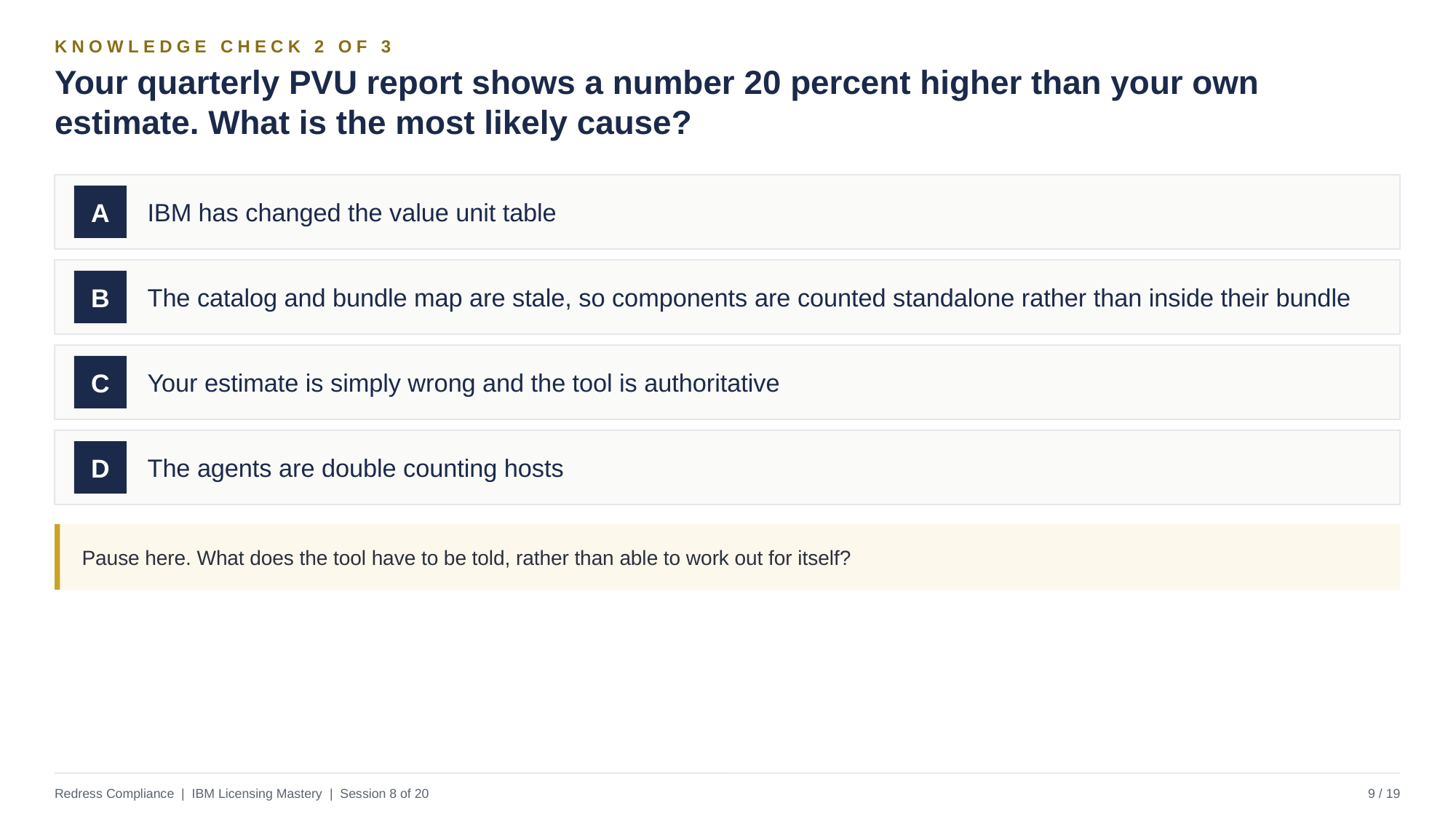

KNOWLEDGE CHECK 2 OF 3
Your quarterly PVU report shows a number 20 percent higher than your own estimate. What is the most likely cause?

IBM has changed the value unit table

A

The catalog and bundle map are stale, so components are counted standalone rather than inside their bundle

B

Your estimate is simply wrong and the tool is authoritative

C

The agents are double counting hosts

D

Pause here. What does the tool have to be told, rather than able to work out for itself?

Redress Compliance  |  IBM Licensing Mastery  |  Session 8 of 20
9 / 19